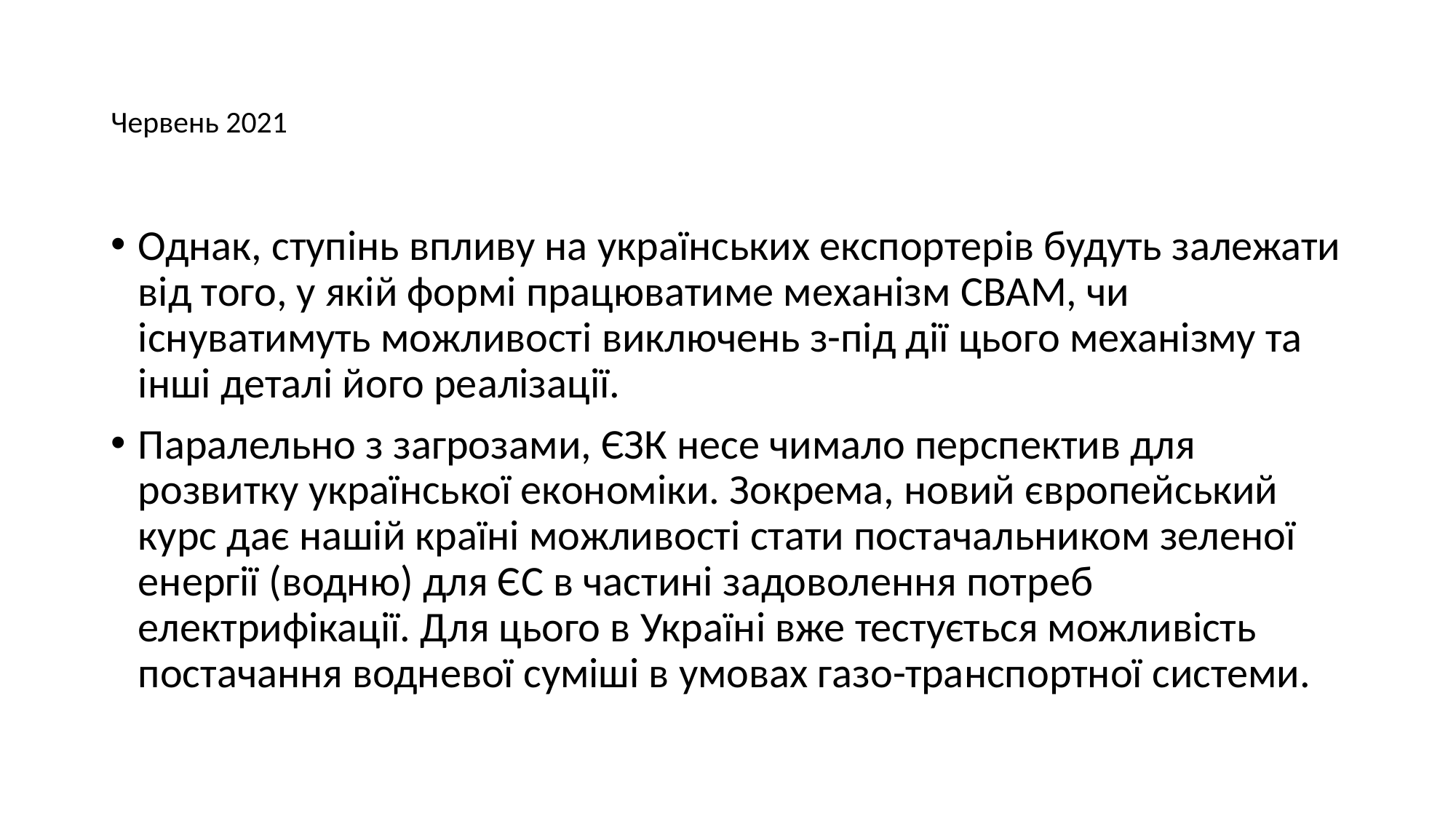

# Червень 2021
Однак, ступінь впливу на українських експортерів будуть залежати від того, у якій формі працюватиме механізм CBAM, чи існуватимуть можливості виключень з-під дії цього механізму та інші деталі його реалізації.
Паралельно з загрозами, ЄЗК несе чимало перспектив для розвитку української економіки. Зокрема, новий європейський курс дає нашій країні можливості стати постачальником зеленої енергії (водню) для ЄС в частині задоволення потреб електрифікації. Для цього в Україні вже тестується можливість постачання водневої суміші в умовах газо-транспортної системи.